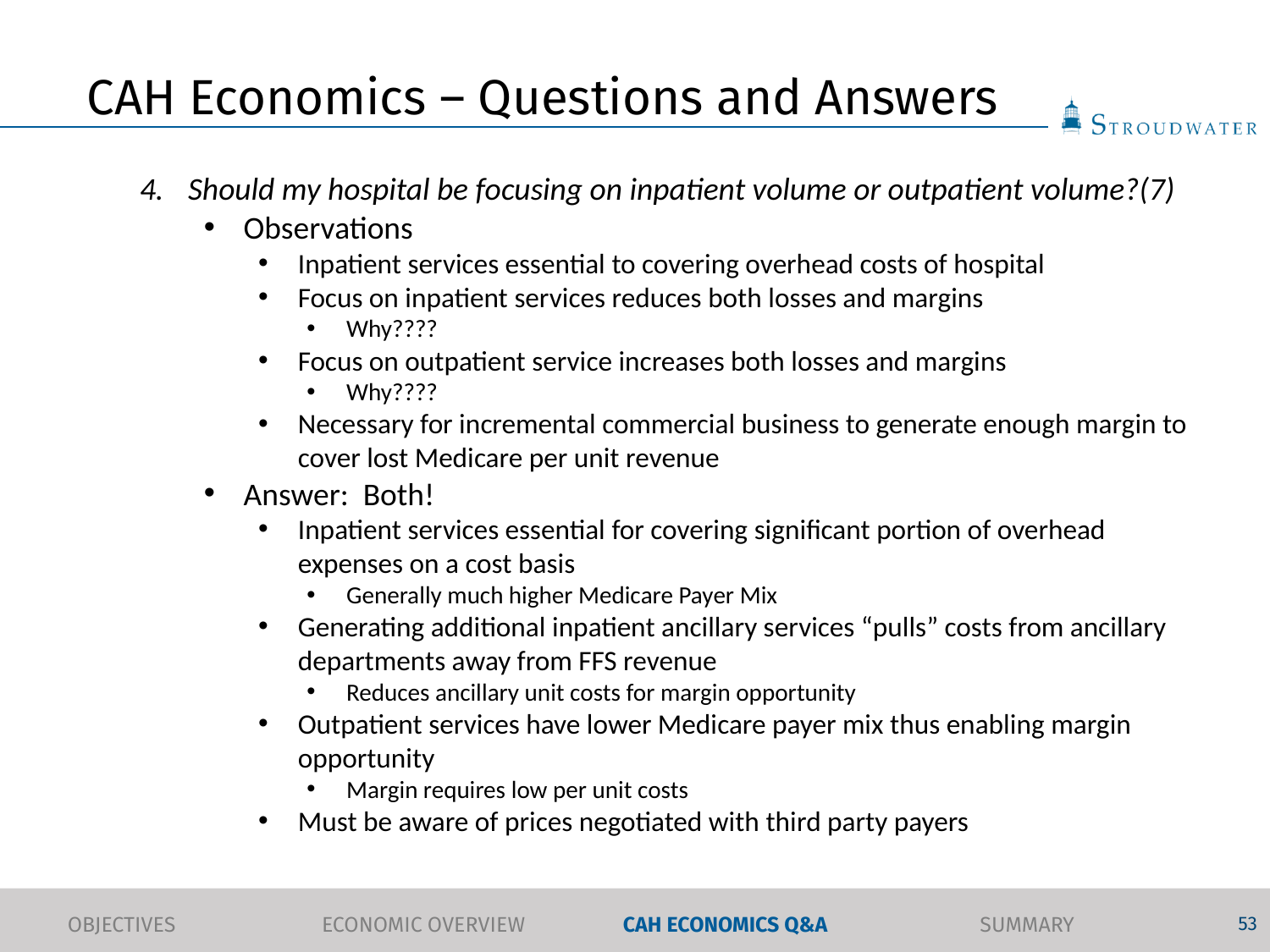

# CAH Economics – Questions and Answers
Should my hospital be focusing on inpatient volume or outpatient volume?(7)
Observations
Inpatient services essential to covering overhead costs of hospital
Focus on inpatient services reduces both losses and margins
Why????
Focus on outpatient service increases both losses and margins
Why????
Necessary for incremental commercial business to generate enough margin to cover lost Medicare per unit revenue
Answer:  Both!
Inpatient services essential for covering significant portion of overhead expenses on a cost basis
Generally much higher Medicare Payer Mix
Generating additional inpatient ancillary services “pulls” costs from ancillary departments away from FFS revenue
Reduces ancillary unit costs for margin opportunity
Outpatient services have lower Medicare payer mix thus enabling margin opportunity
Margin requires low per unit costs
Must be aware of prices negotiated with third party payers

53
OBJECTIVES
ECONOMIC OVERVIEW
CAH ECONOMICS Q&A
SUMMARY